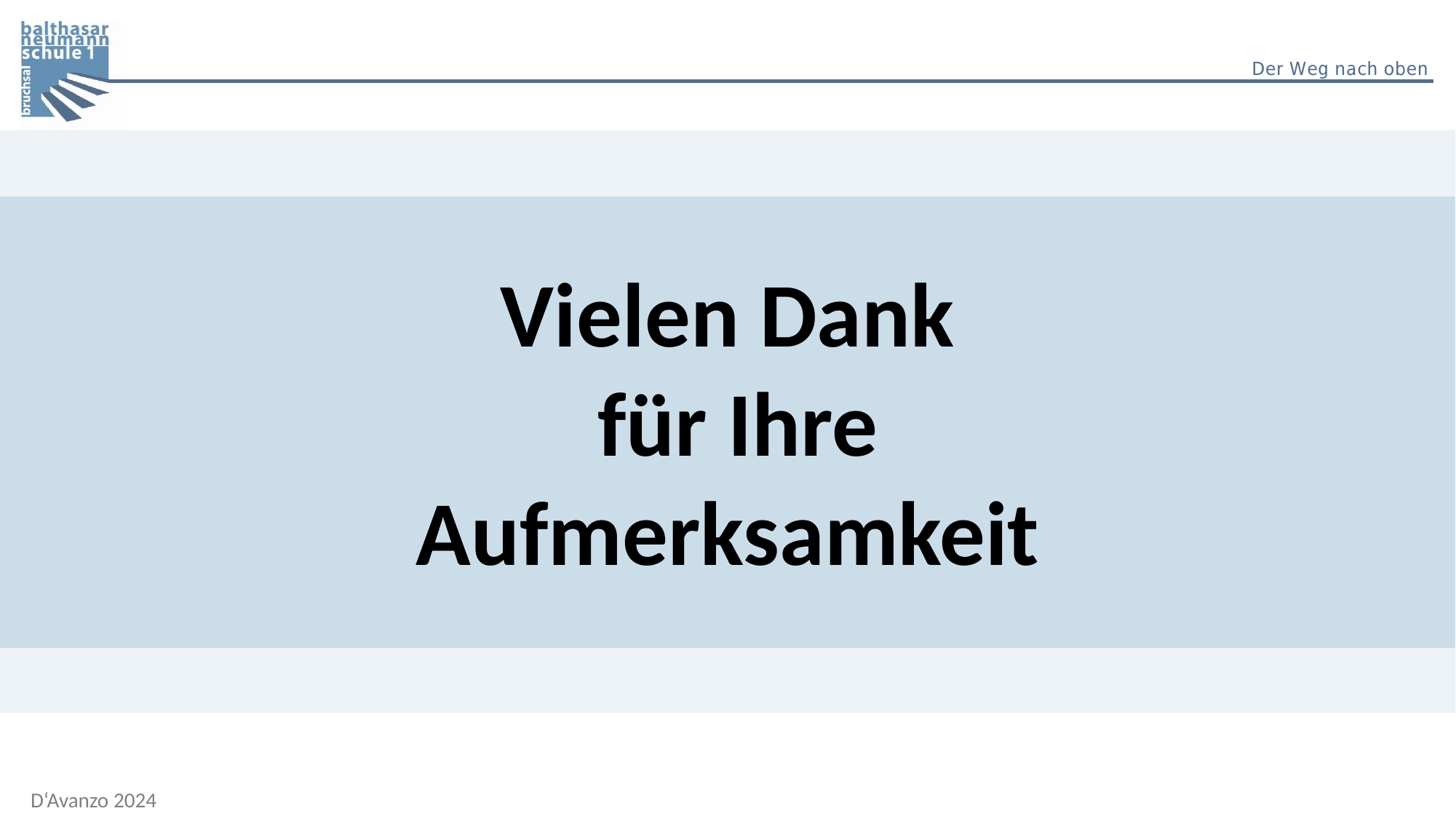

Vielen Dank
 für Ihre Aufmerksamkeit
D‘Avanzo 2024